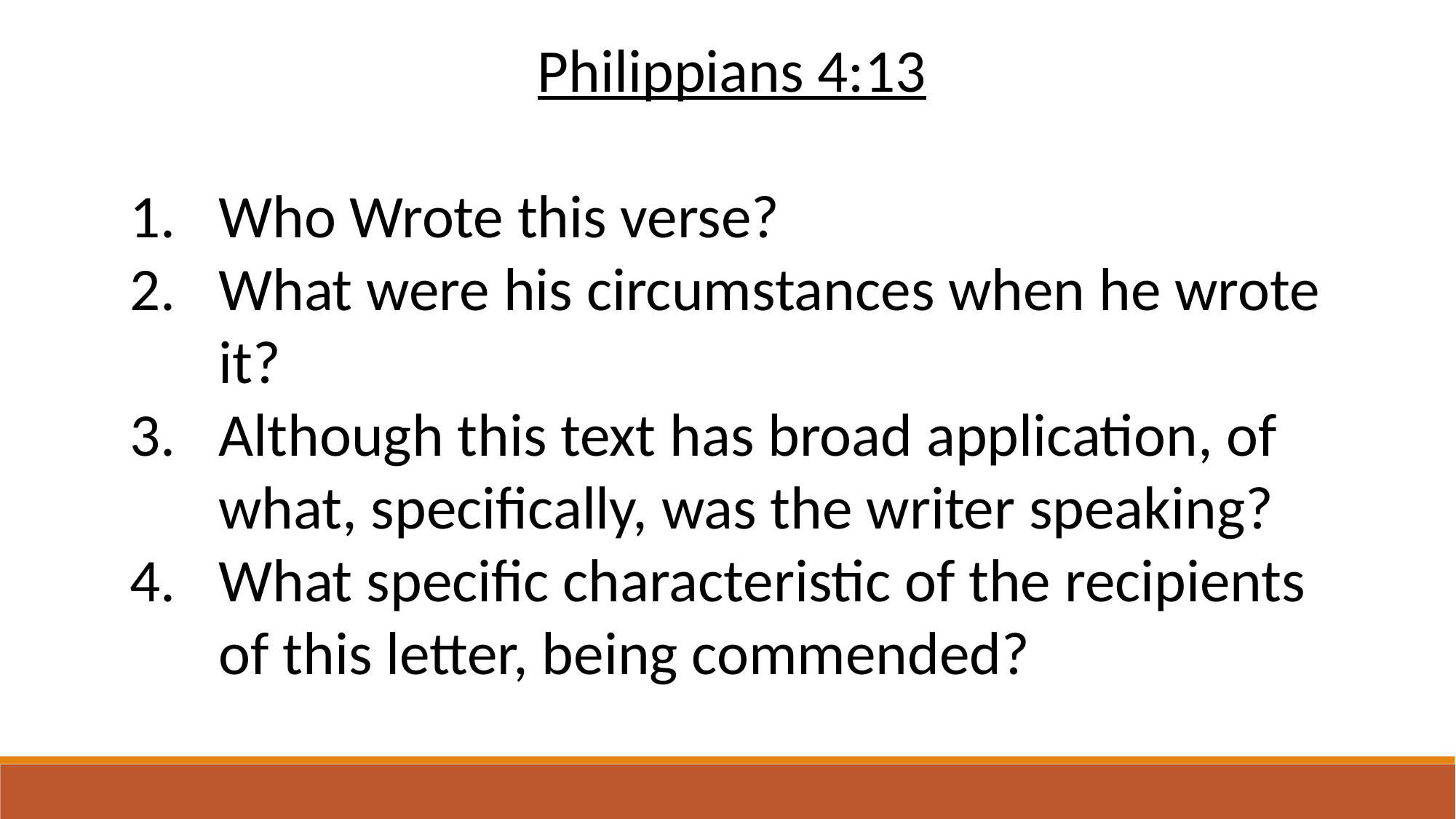

Philippians 4:13

Who Wrote this verse?
What were his circumstances when he wrote it?
Although this text has broad application, of what, specifically, was the writer speaking?
What specific characteristic of the recipients of this letter, being commended?